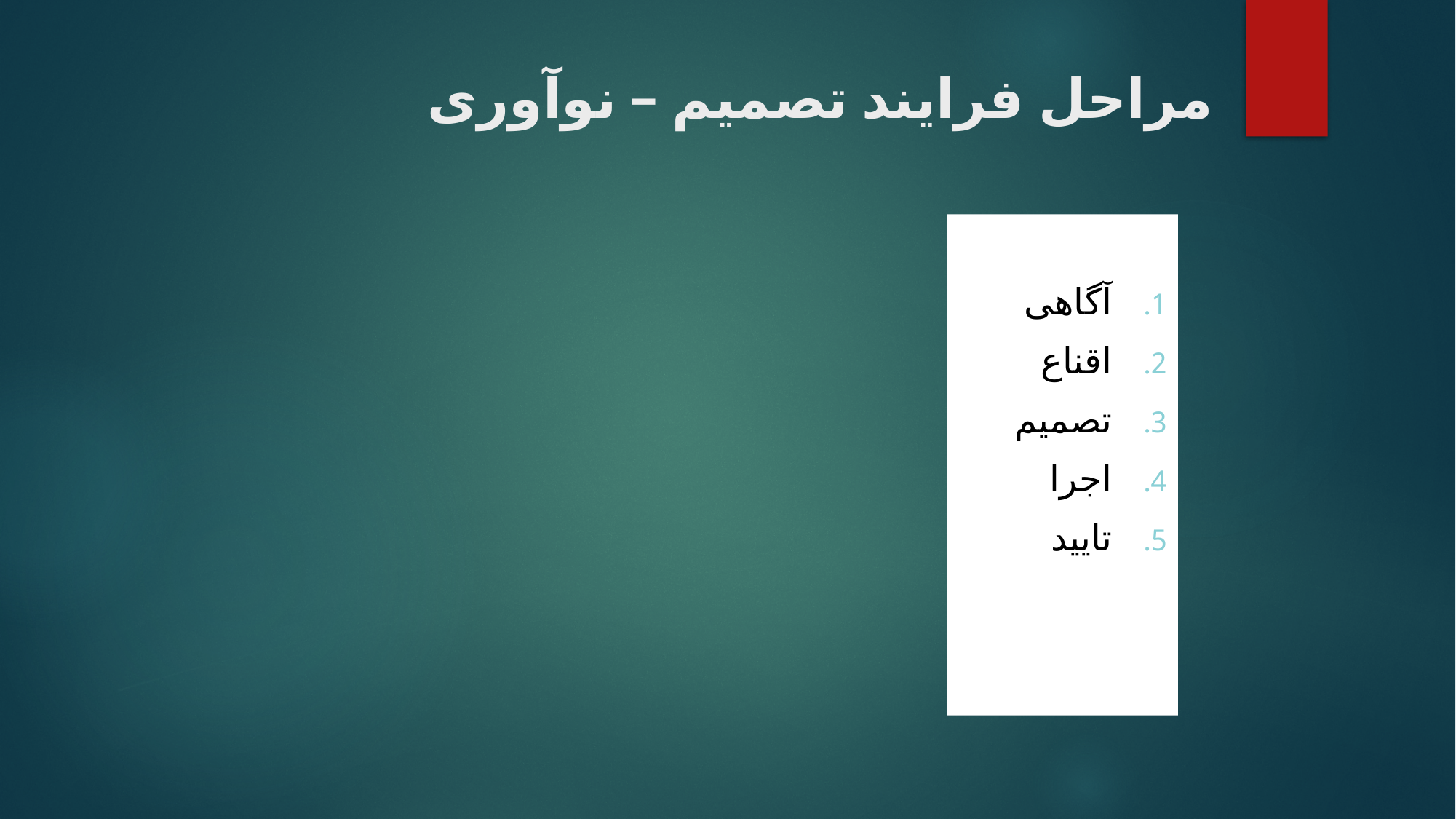

# مراحل فرایند تصمیم – نوآوری

آگاهی
اقناع
تصمیم
اجرا
تایید